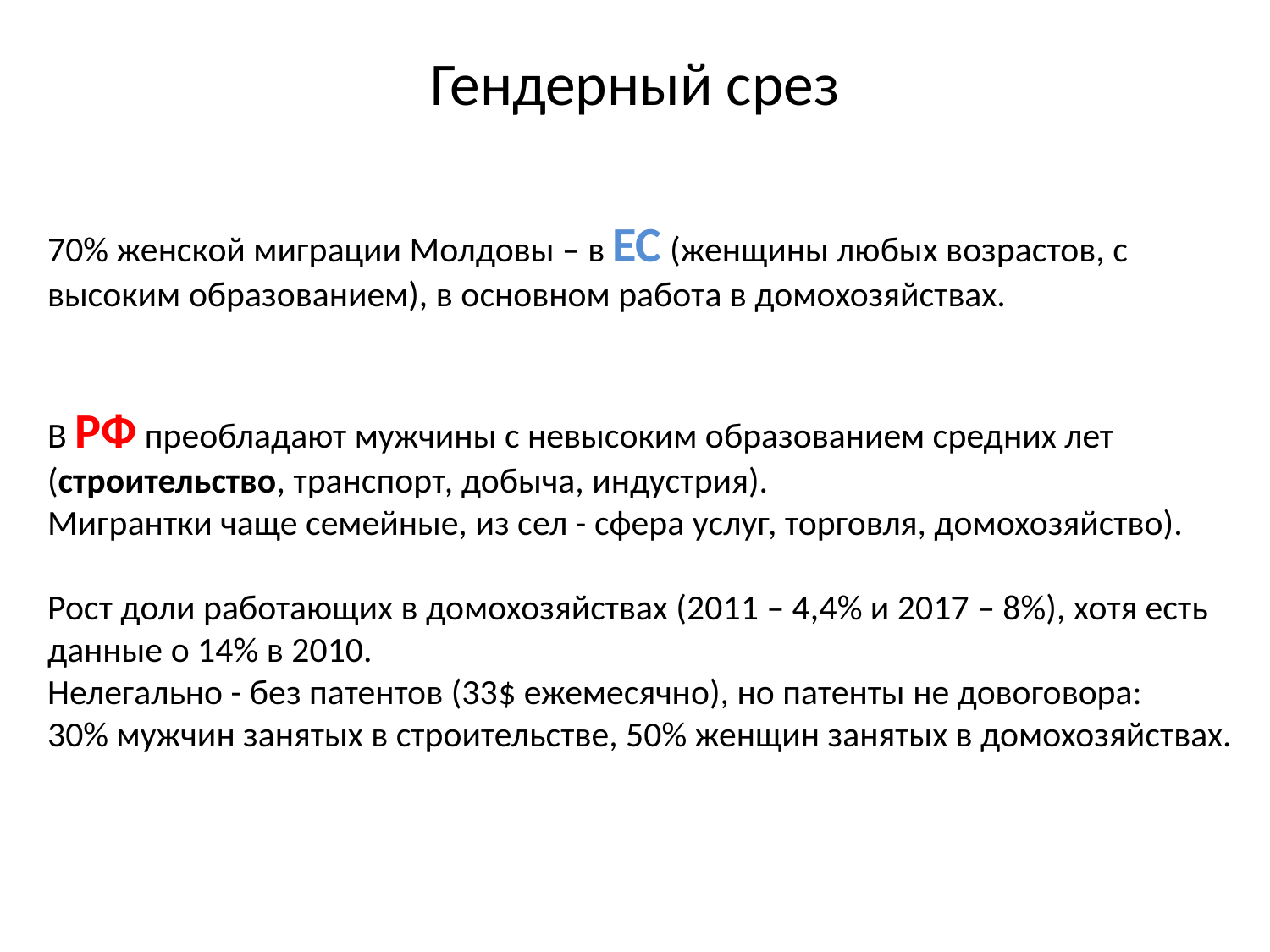

# Гендерный срез
70% женской миграции Молдовы – в ЕС (женщины любых возрастов, с высоким образованием), в основном работа в домохозяйствах.

В РФ преобладают мужчины с невысоким образованием средних лет (строительство, транспорт, добыча, индустрия).
Мигрантки чаще семейные, из сел - сфера услуг, торговля, домохозяйство).

Рост доли работающих в домохозяйствах (2011 – 4,4% и 2017 – 8%), хотя есть данные о 14% в 2010.
Нелегально - без патентов (33$ ежемесячно), но патенты не довоговора:
30% мужчин занятых в строительстве, 50% женщин занятых в домохозяйствах.